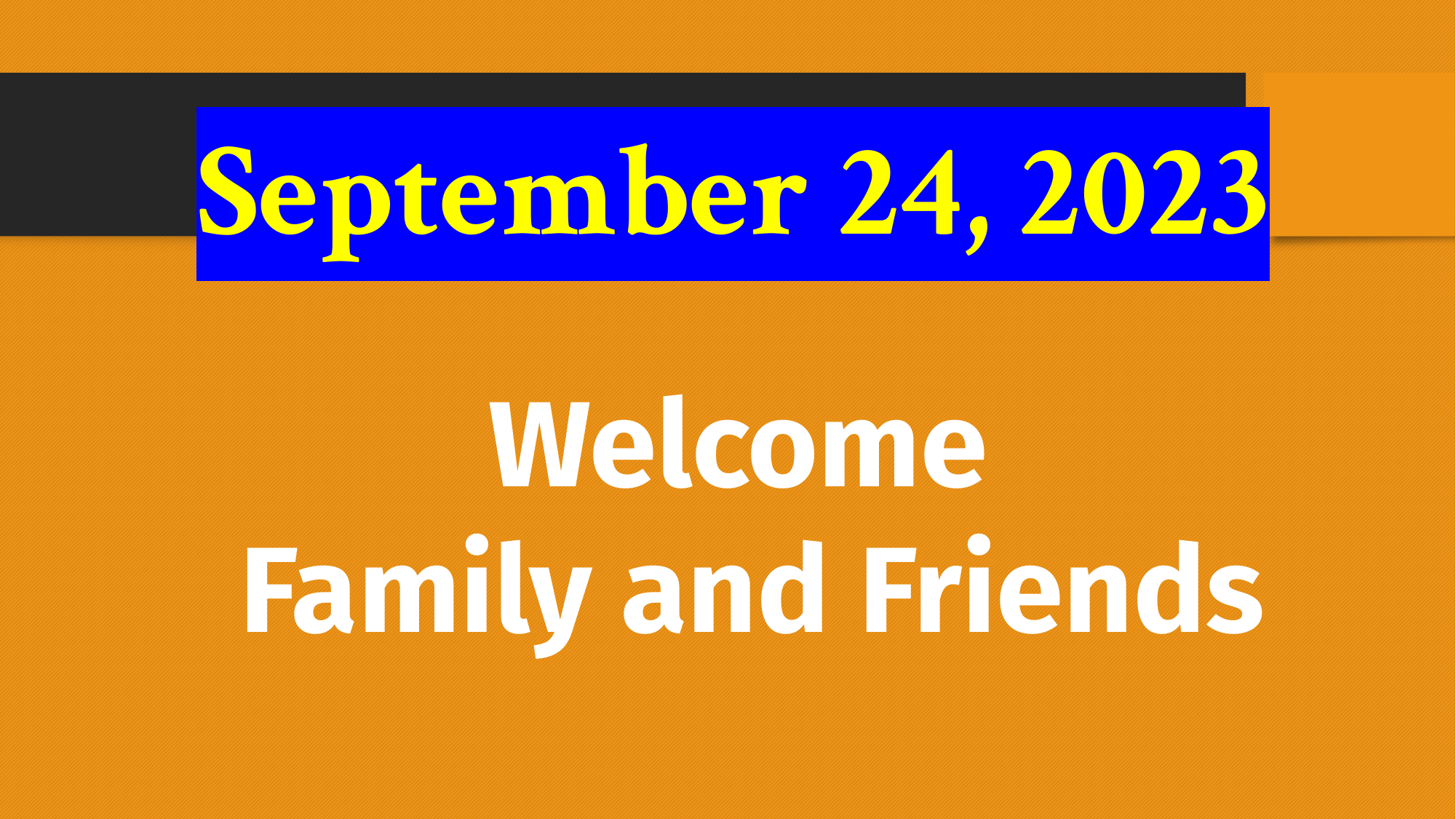

September 24, 2023

Welcome
Family and Friends